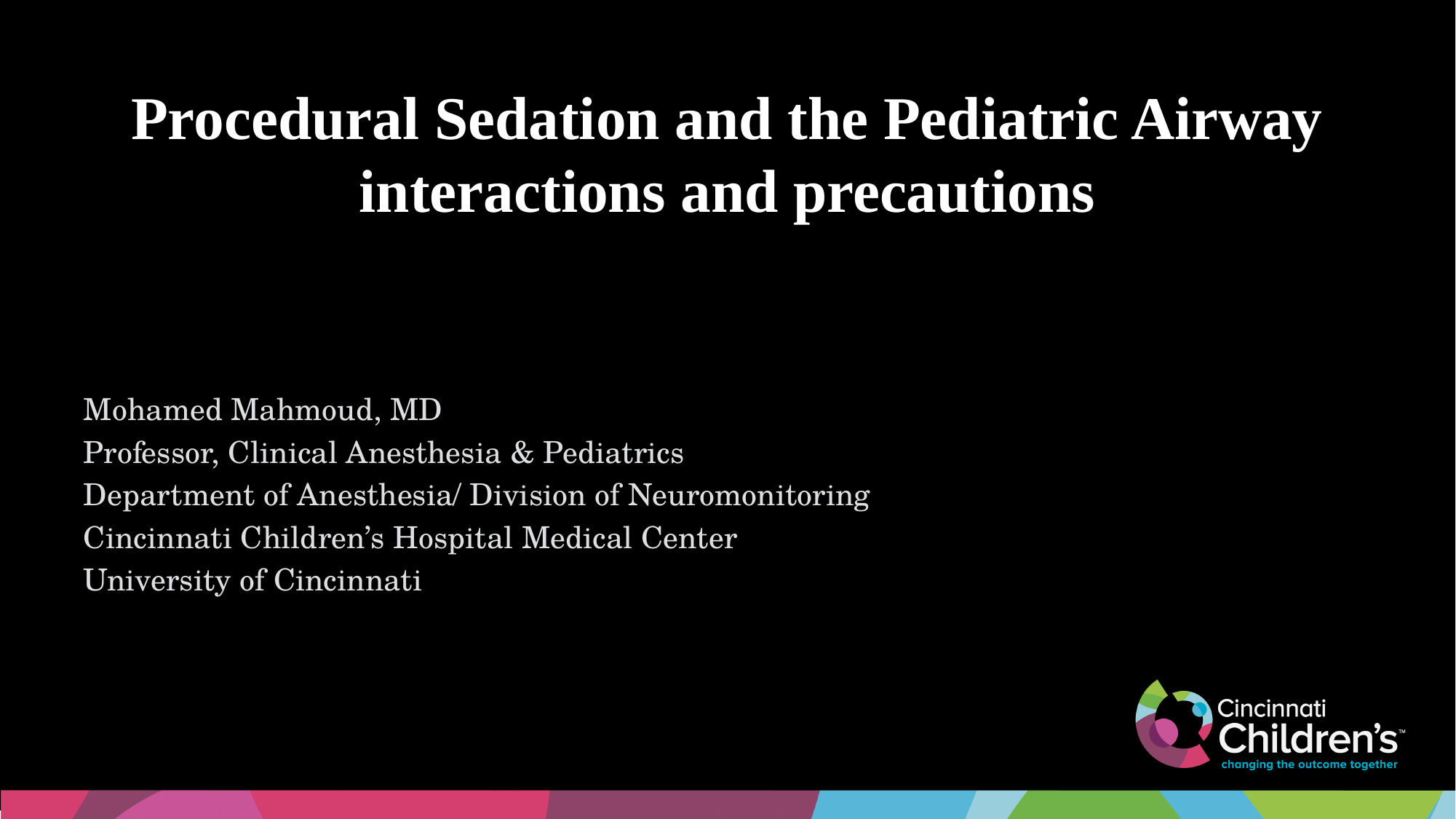

# Procedural Sedation and the Pediatric Airway interactions and precautions

Mohamed Mahmoud, MD
Professor, Clinical Anesthesia & Pediatrics
Department of Anesthesia/ Division of Neuromonitoring
Cincinnati Children’s Hospital Medical Center
University of Cincinnati